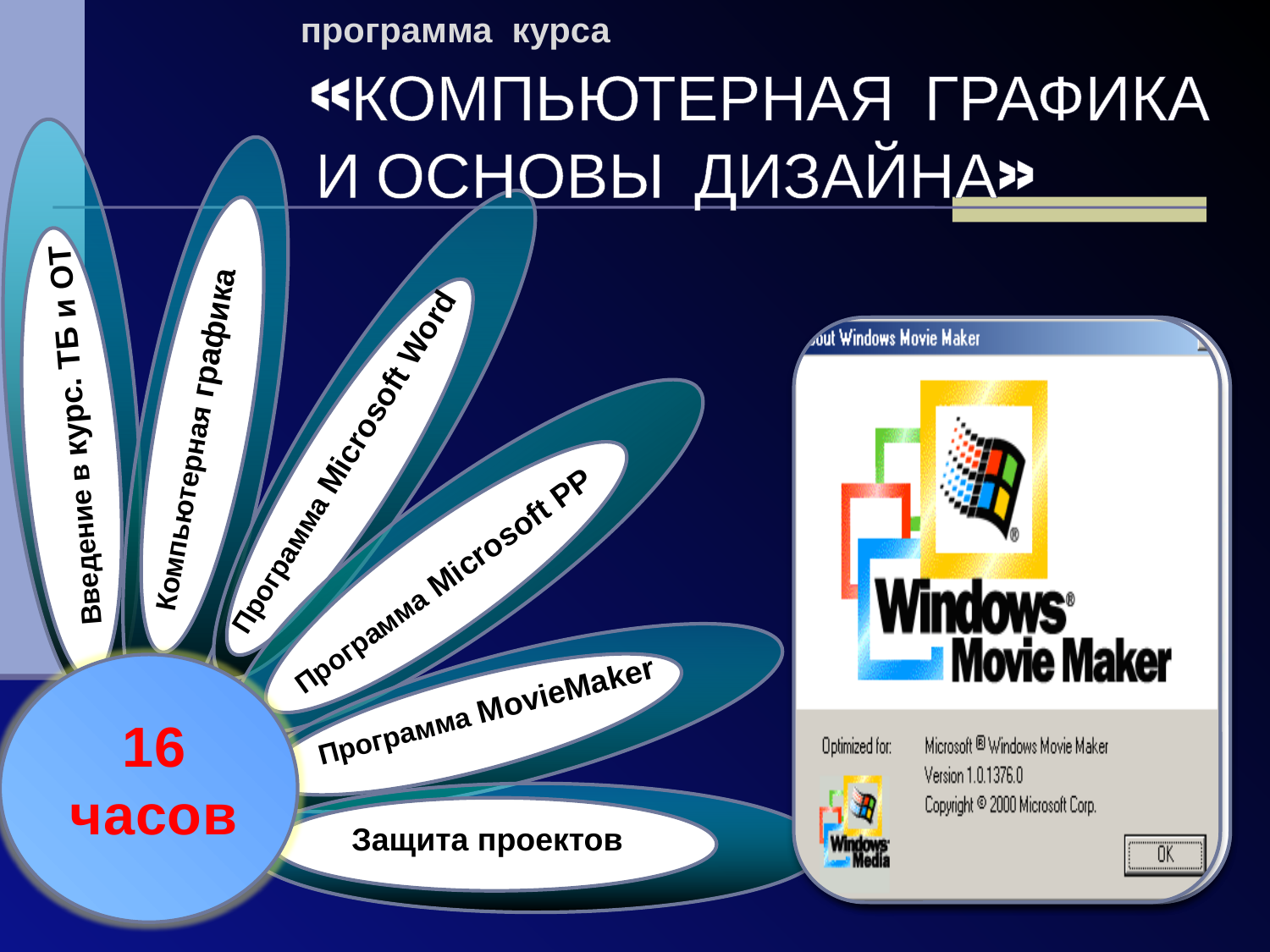

# программа  курса «Компьютерная  графика  и основы  дизайна»

Введение в курс. ТБ и ОТ

Компьютерная графика

Программа Microsoft Word

Программа Microsoft PP

Программа MovieMaker

16
часов

Защита проектов